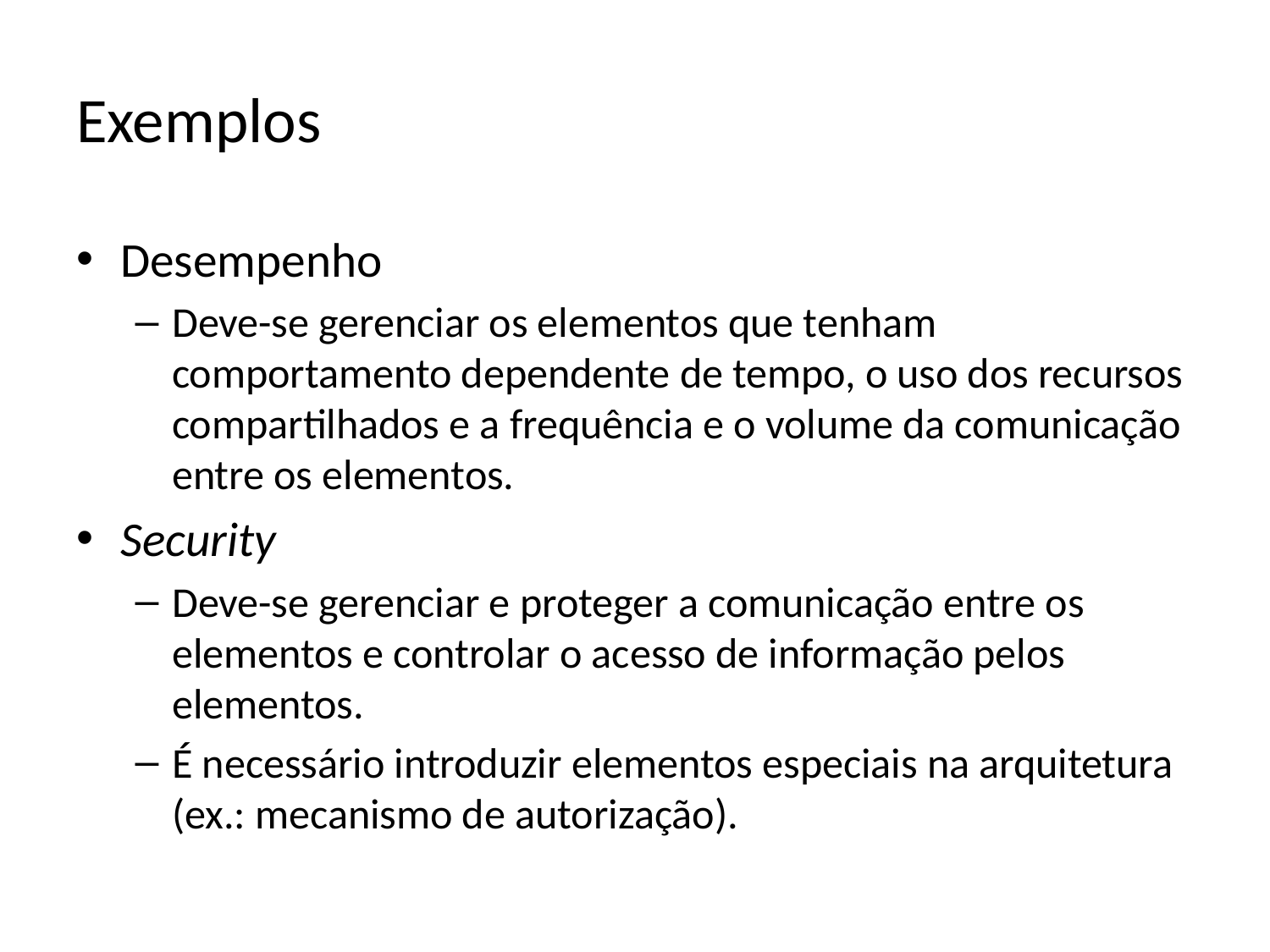

# Exemplos
Desempenho
Deve-se gerenciar os elementos que tenham comportamento dependente de tempo, o uso dos recursos compartilhados e a frequência e o volume da comunicação entre os elementos.
Security
Deve-se gerenciar e proteger a comunicação entre os elementos e controlar o acesso de informação pelos elementos.
É necessário introduzir elementos especiais na arquitetura (ex.: mecanismo de autorização).